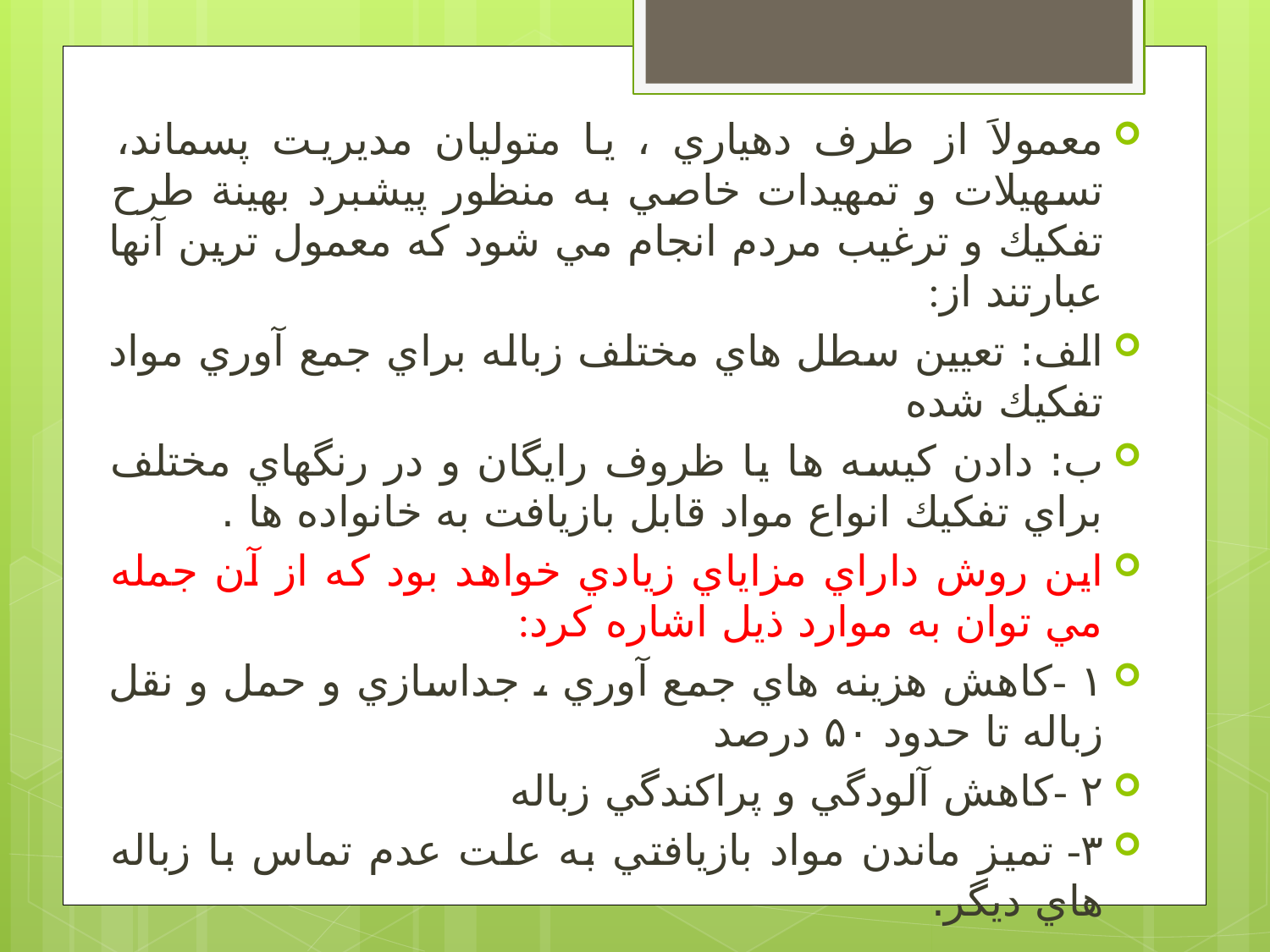

معمولاَ از طرف دهياري ، يا متوليان مديريت پسماند، تسهيلات و تمهيدات خاصي به منظور پيشبرد بهينة طرح تفكيك و ترغيب مردم انجام مي شود كه معمول ترين آنها عبارتند از:
الف: تعيين سطل هاي مختلف زباله براي جمع آوري مواد تفكيك شده
ب: دادن كيسه ها يا ظروف رايگان و در رنگهاي مختلف براي تفكيك انواع مواد قابل بازيافت به خانواده ها .
اين روش داراي مزاياي زيادي خواهد بود كه از آن جمله مي توان به موارد ذيل اشاره كرد:
۱ -كاهش هزينه هاي جمع آوري ، جداسازي و حمل و نقل زباله تا حدود ۵۰ درصد
۲ -كاهش آلودگي و پراكندگي زباله
۳- تميز ماندن مواد بازيافتي به علت عدم تماس با زباله هاي ديگر.
#